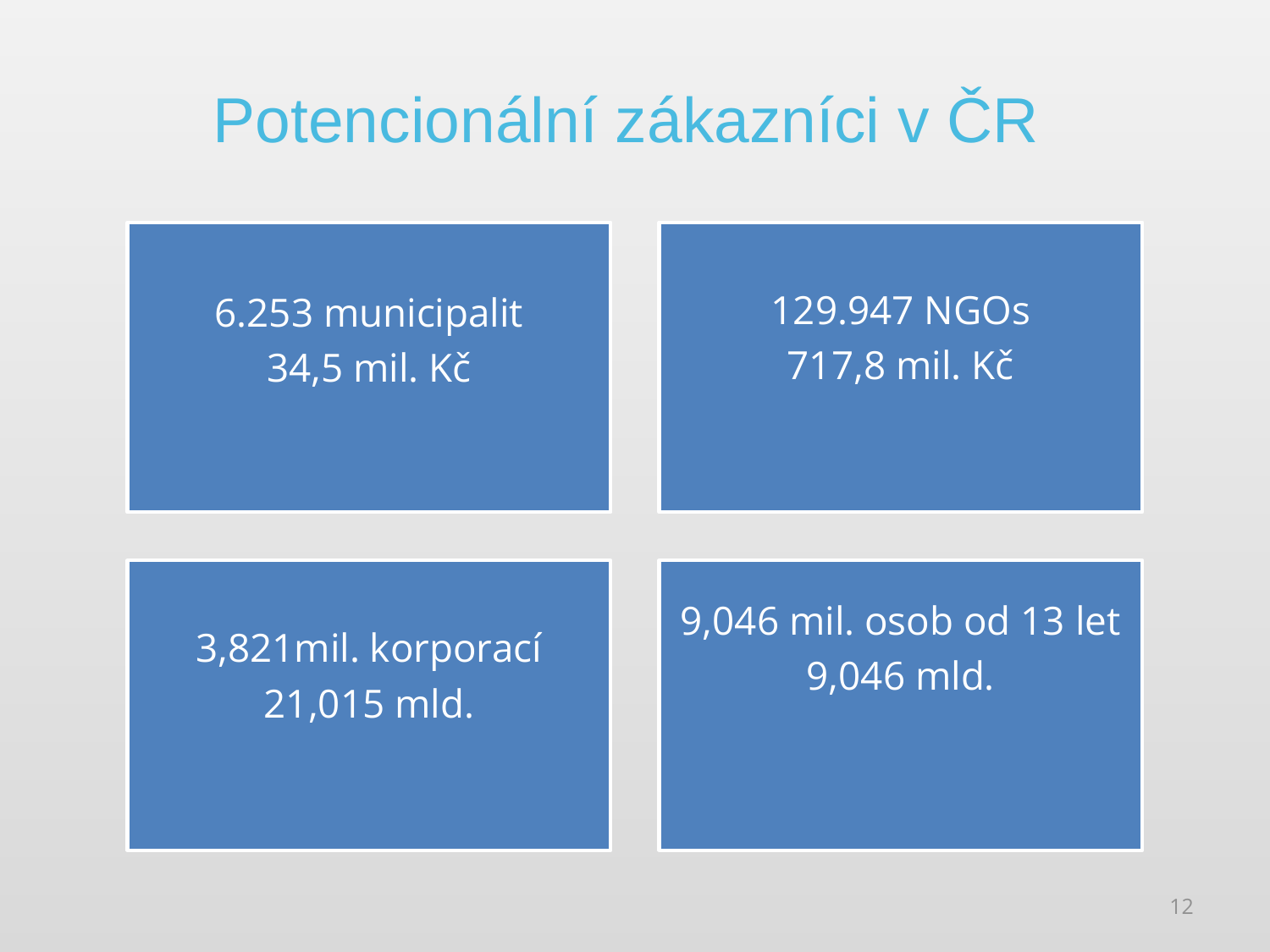

# Potencionální zákazníci v ČR

6.253 municipalit
34,5 mil. Kč

129.947 NGOs
717,8 mil. Kč

3,821mil. korporací
21,015 mld.

9,046 mil. osob od 13 let
9,046 mld.

12